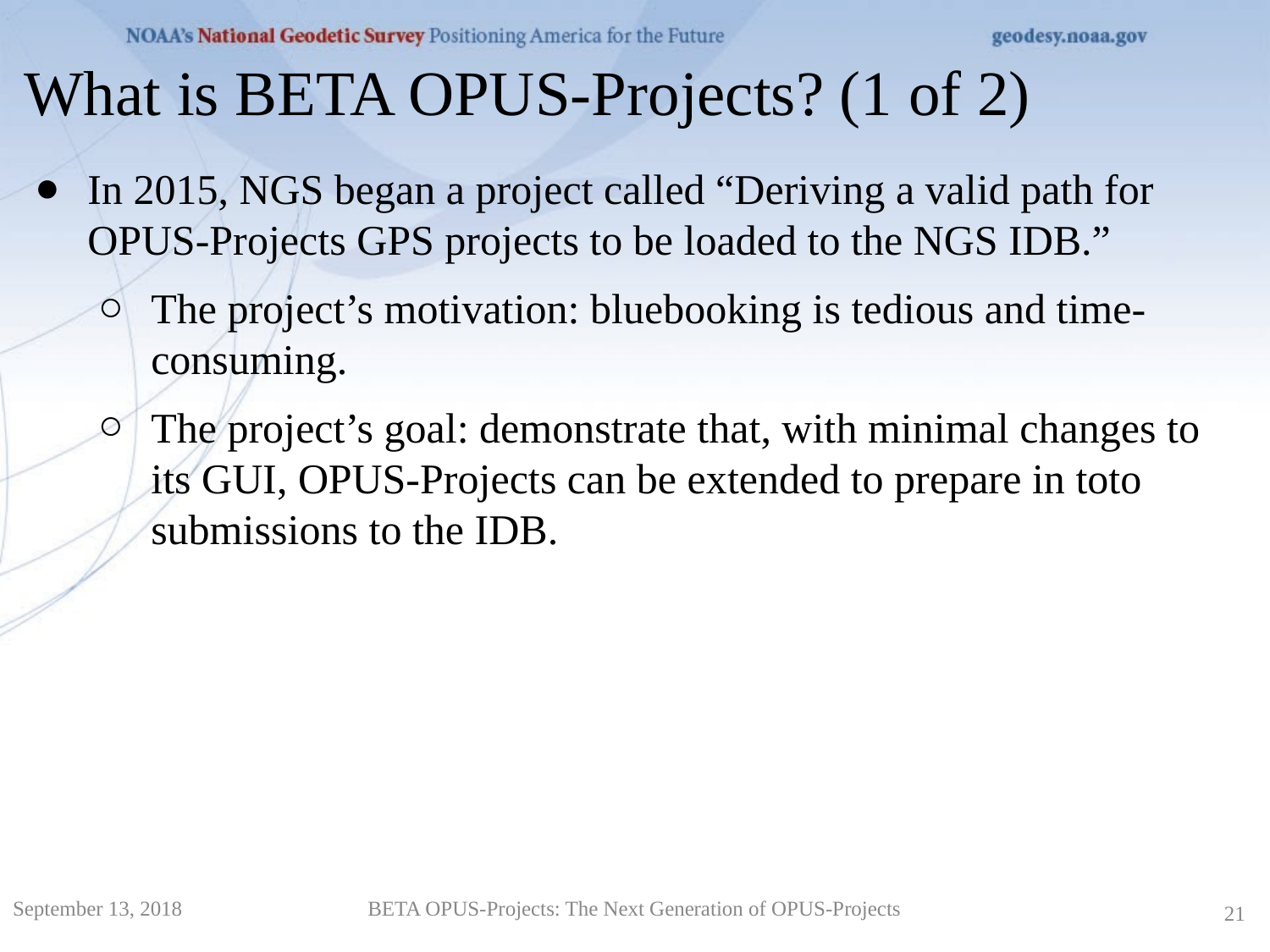

What is BETA OPUS-Projects? (1 of 2)

In 2015, NGS began a project called “Deriving a valid path for OPUS-Projects GPS projects to be loaded to the NGS IDB.”
The project’s motivation: bluebooking is tedious and time-consuming.
The project’s goal: demonstrate that, with minimal changes to its GUI, OPUS-Projects can be extended to prepare in toto submissions to the IDB.
September 13, 2018
BETA OPUS-Projects: The Next Generation of OPUS-Projects
21